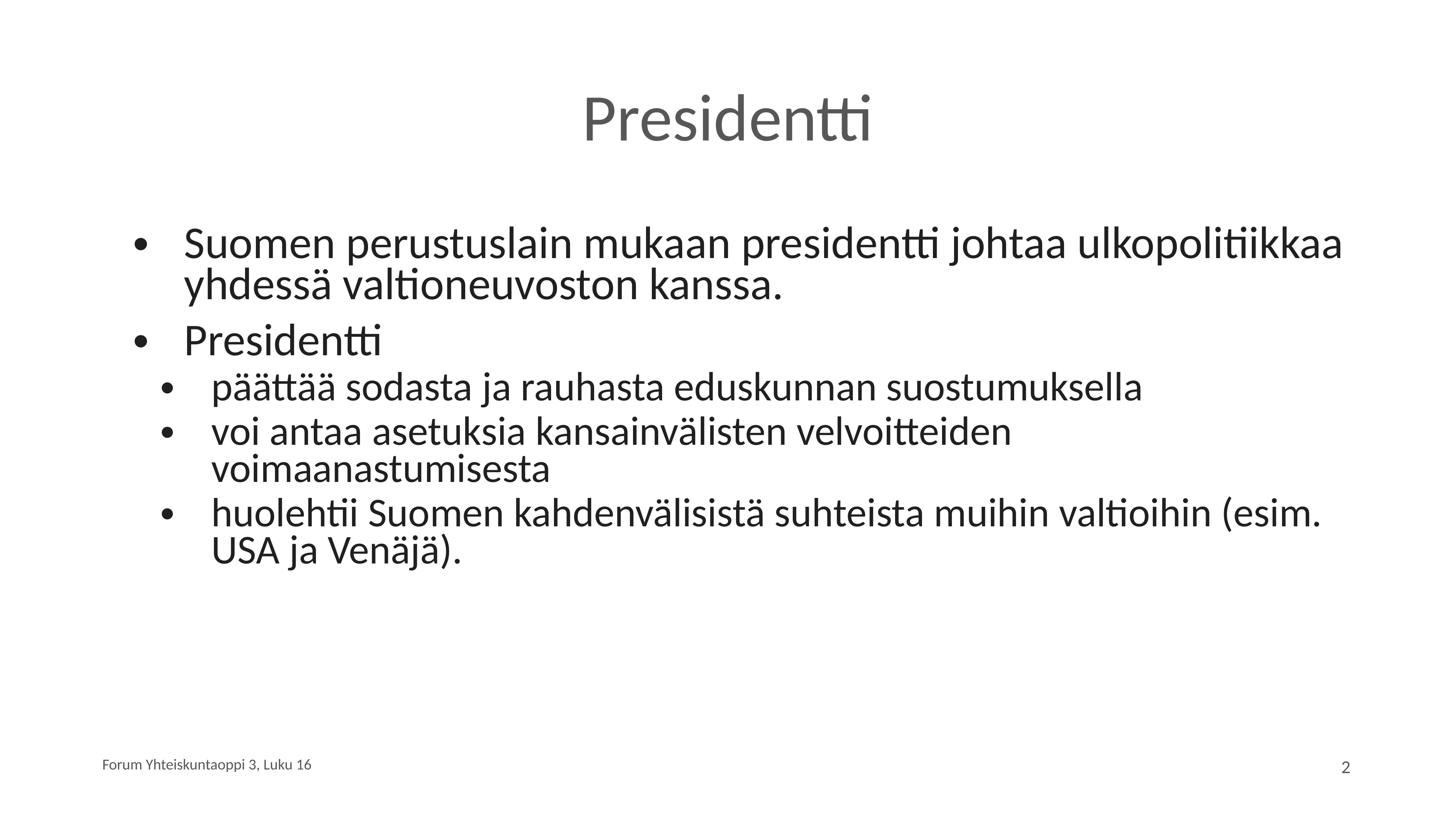

# Presidentti
Suomen perustuslain mukaan presidentti johtaa ulkopolitiikkaa yhdessä valtioneuvoston kanssa.
Presidentti
päättää sodasta ja rauhasta eduskunnan suostumuksella
voi antaa asetuksia kansainvälisten velvoitteiden voimaanastumisesta
huolehtii Suomen kahdenvälisistä suhteista muihin valtioihin (esim. USA ja Venäjä).

Forum Yhteiskuntaoppi 3, Luku 16
2